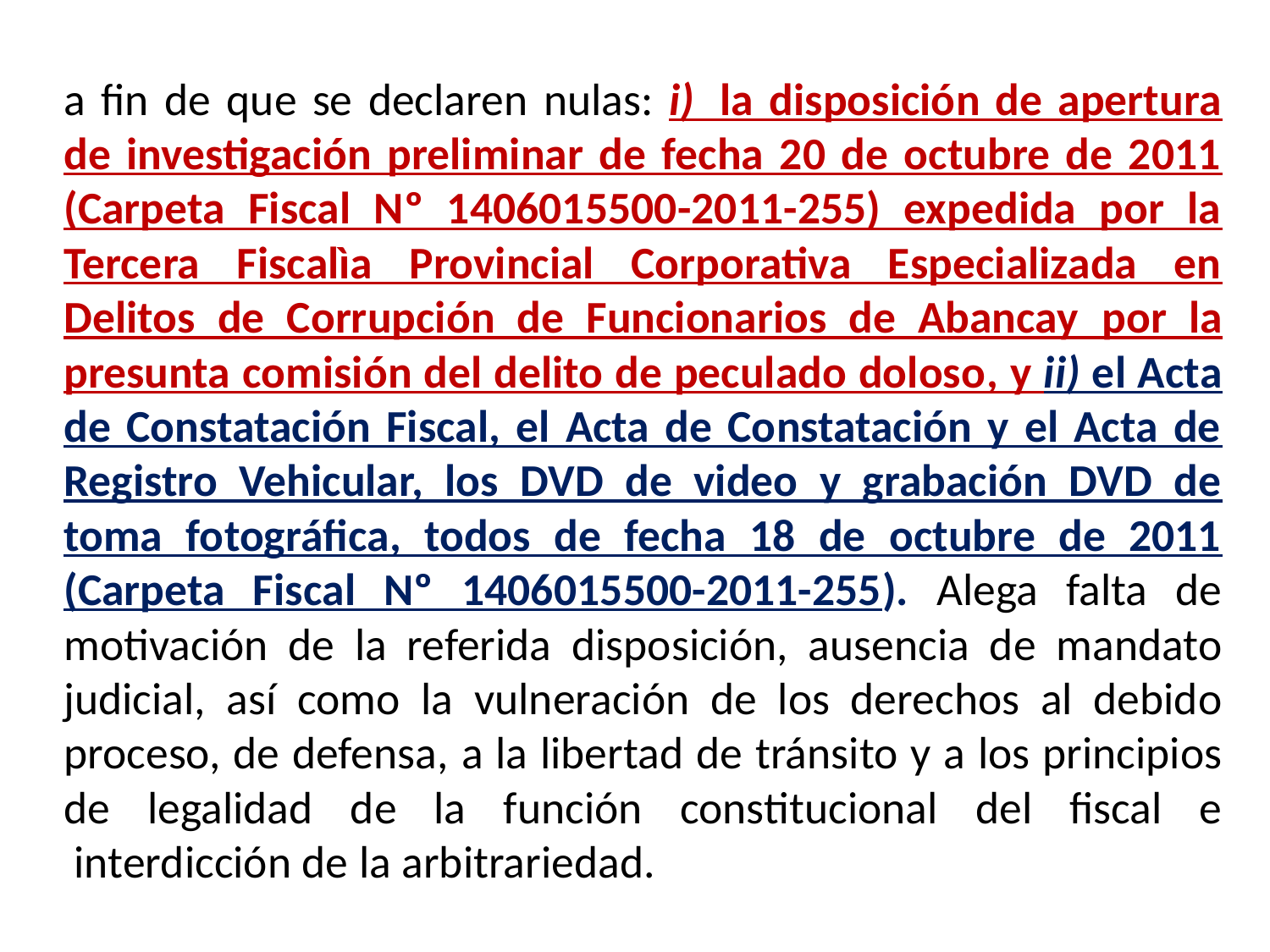

a fin de que se declaren nulas: i)  la disposición de apertura de investigación preliminar de fecha 20 de octubre de 2011 (Carpeta Fiscal Nº 1406015500-2011-255) expedida por la Tercera Fiscalìa Provincial Corporativa Especializada en Delitos de Corrupción de Funcionarios de Abancay por la presunta comisión del delito de peculado doloso, y ii) el Acta de Constatación Fiscal, el Acta de Constatación y el Acta de Registro Vehicular, los DVD de video y grabación DVD de toma fotográfica, todos de fecha 18 de octubre de 2011 (Carpeta Fiscal Nº 1406015500-2011-255). Alega falta de motivación de la referida disposición, ausencia de mandato judicial, así como la vulneración de los derechos al debido proceso, de defensa, a la libertad de tránsito y a los principios de legalidad de la función constitucional del fiscal e  interdicción de la arbitrariedad.